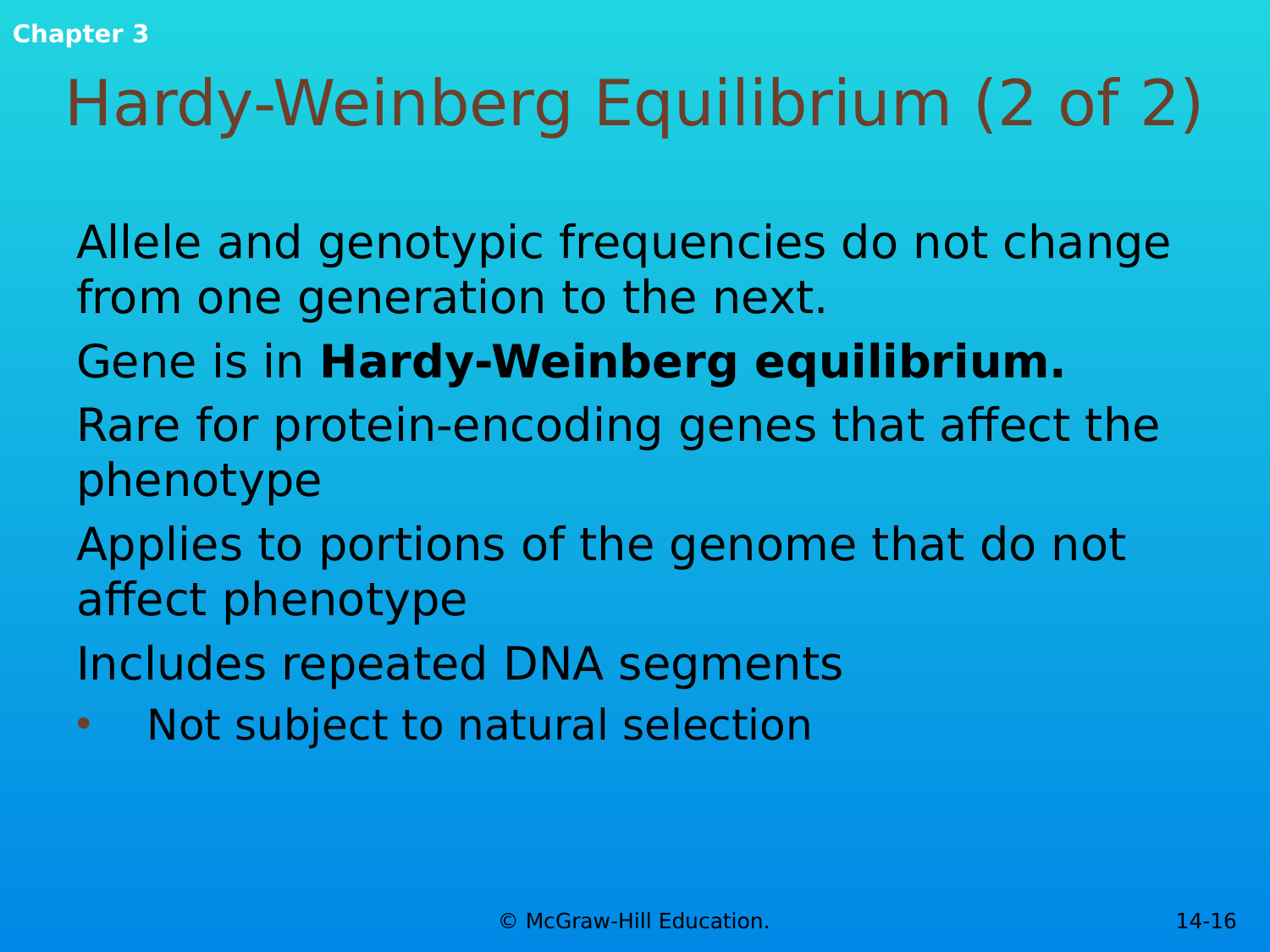

# Hardy-Weinberg Equilibrium (2 of 2)
Allele and genotypic frequencies do not change from one generation to the next.
Gene is in Hardy-Weinberg equilibrium.
Rare for protein-encoding genes that affect the phenotype
Applies to portions of the genome that do not affect phenotype
Includes repeated DNA segments
Not subject to natural selection